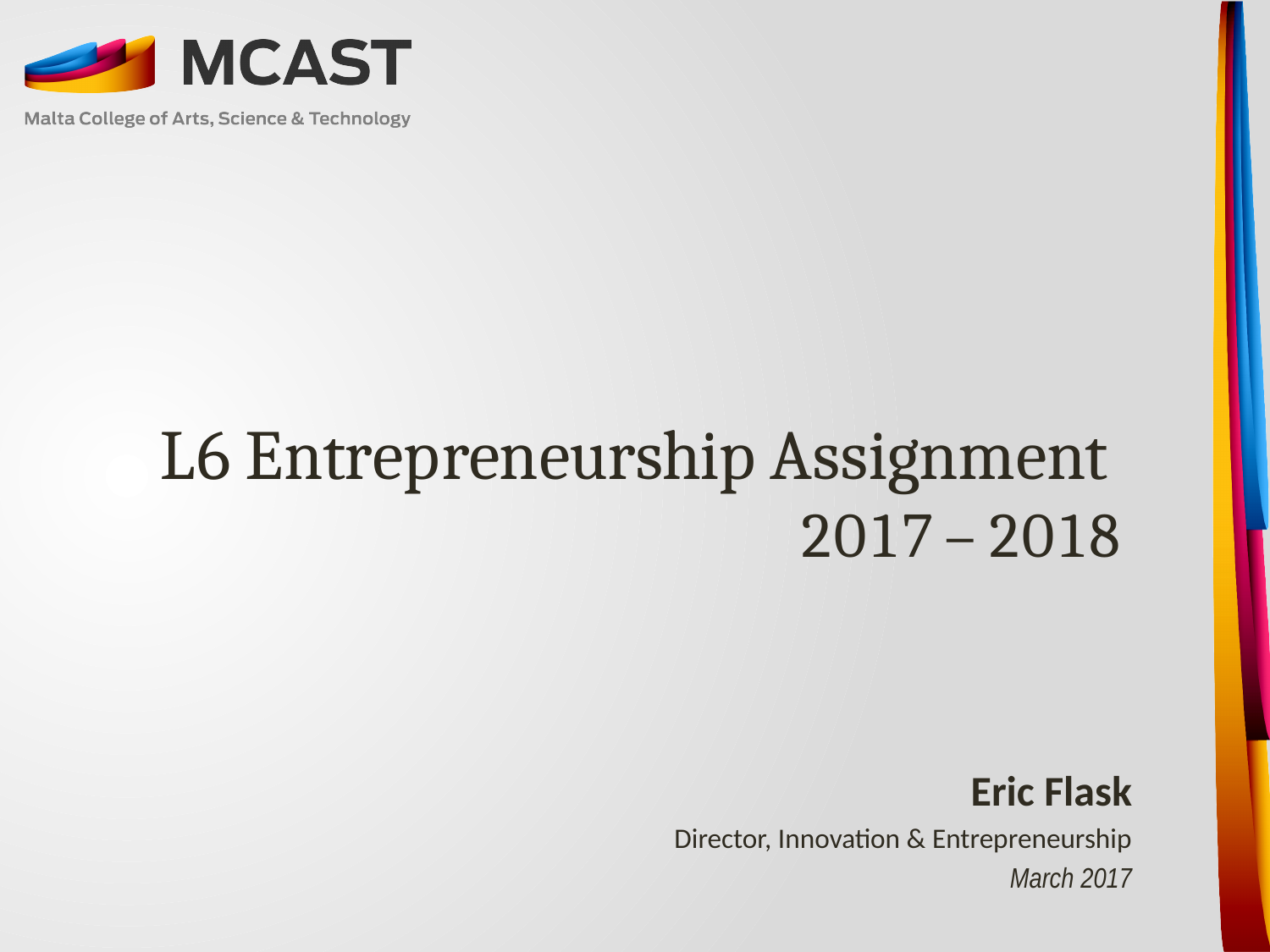

# L6 Entrepreneurship Assignment 2017 – 2018
Eric Flask
Director, Innovation & Entrepreneurship
March 2017